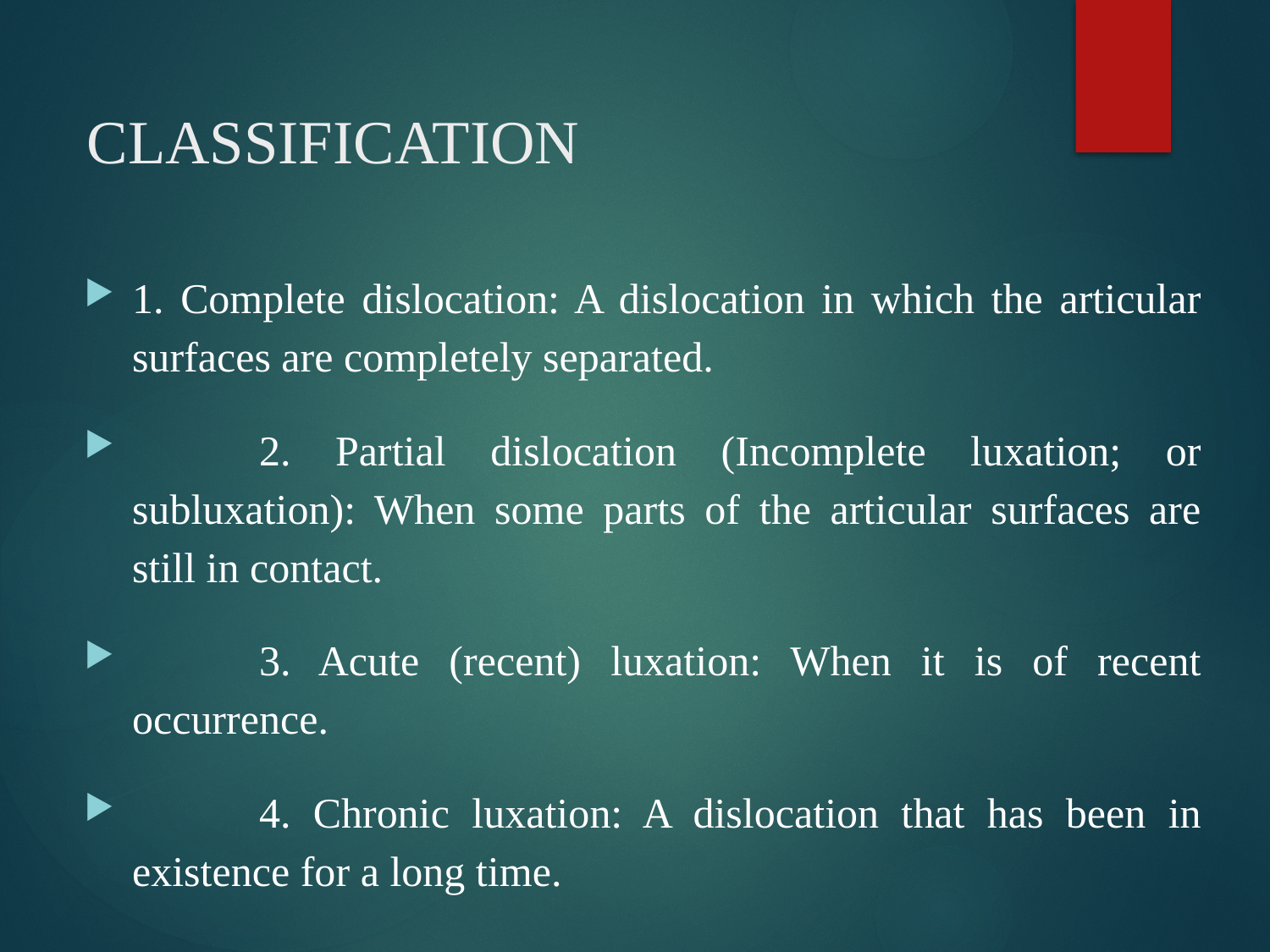

# CLASSIFICATION
1. Complete dislocation: A dislocation in which the articular surfaces are completely separated.
	2. Partial dislocation (Incomplete luxation; or subluxation): When some parts of the articular surfaces are still in contact.
	3. Acute (recent) luxation: When it is of recent occurrence.
	4. Chronic luxation: A dislocation that has been in existence for a long time.